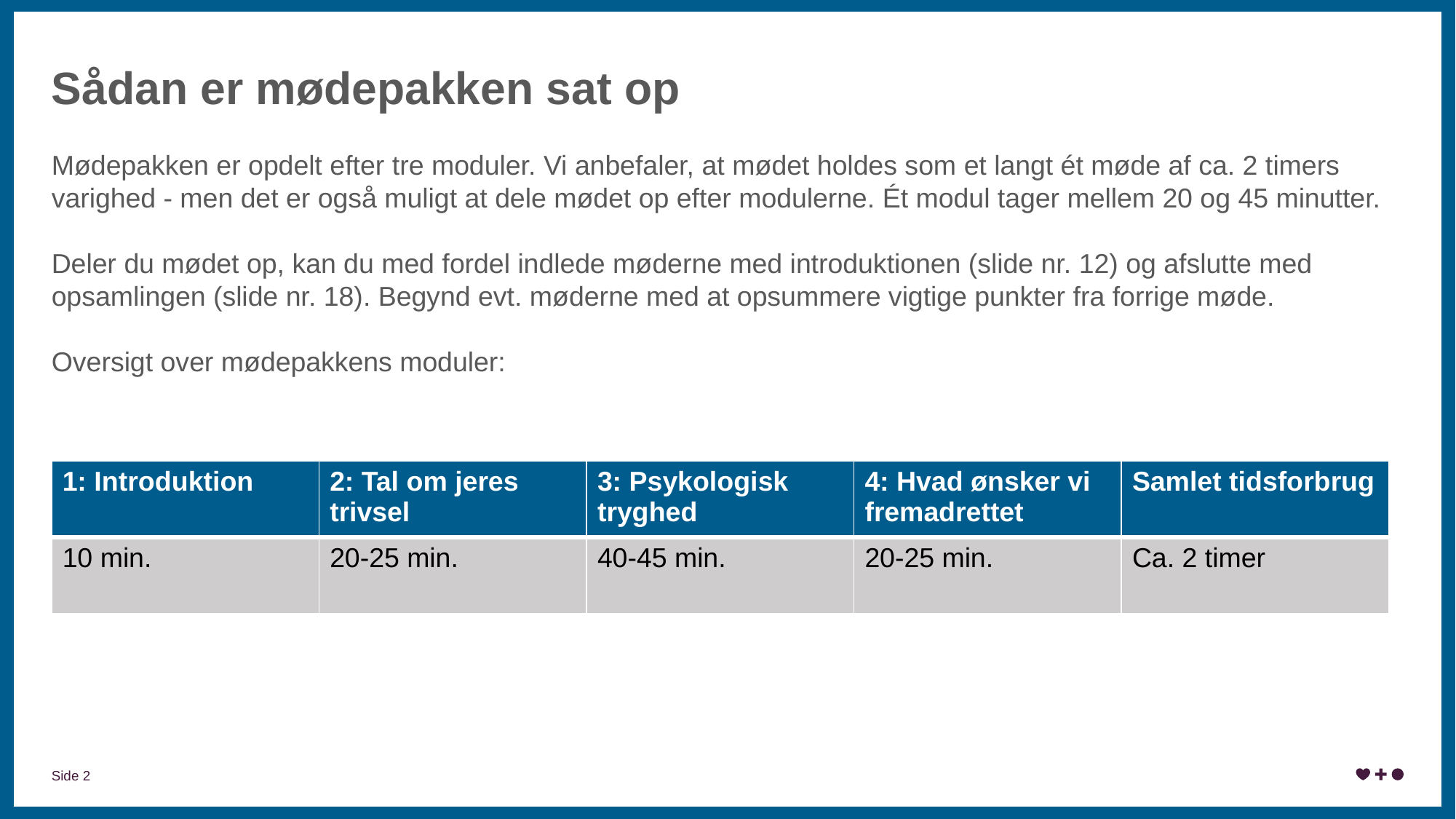

Sådan er mødepakken sat op

Mødepakken er opdelt efter tre moduler. Vi anbefaler, at mødet holdes som et langt ét møde af ca. 2 timers varighed - men det er også muligt at dele mødet op efter modulerne. Ét modul tager mellem 20 og 45 minutter.

Deler du mødet op, kan du med fordel indlede møderne med introduktionen (slide nr. 12) og afslutte med opsamlingen (slide nr. 18). Begynd evt. møderne med at opsummere vigtige punkter fra forrige møde.

Oversigt over mødepakkens moduler:

| 1: Introduktion | 2: Tal om jeres trivsel | 3: Psykologisk tryghed | 4: Hvad ønsker vi fremadrettet | Samlet tidsforbrug |
| --- | --- | --- | --- | --- |
| 10 min. | 20-25 min. | 40-45 min. | 20-25 min. | Ca. 2 timer |
Side 2